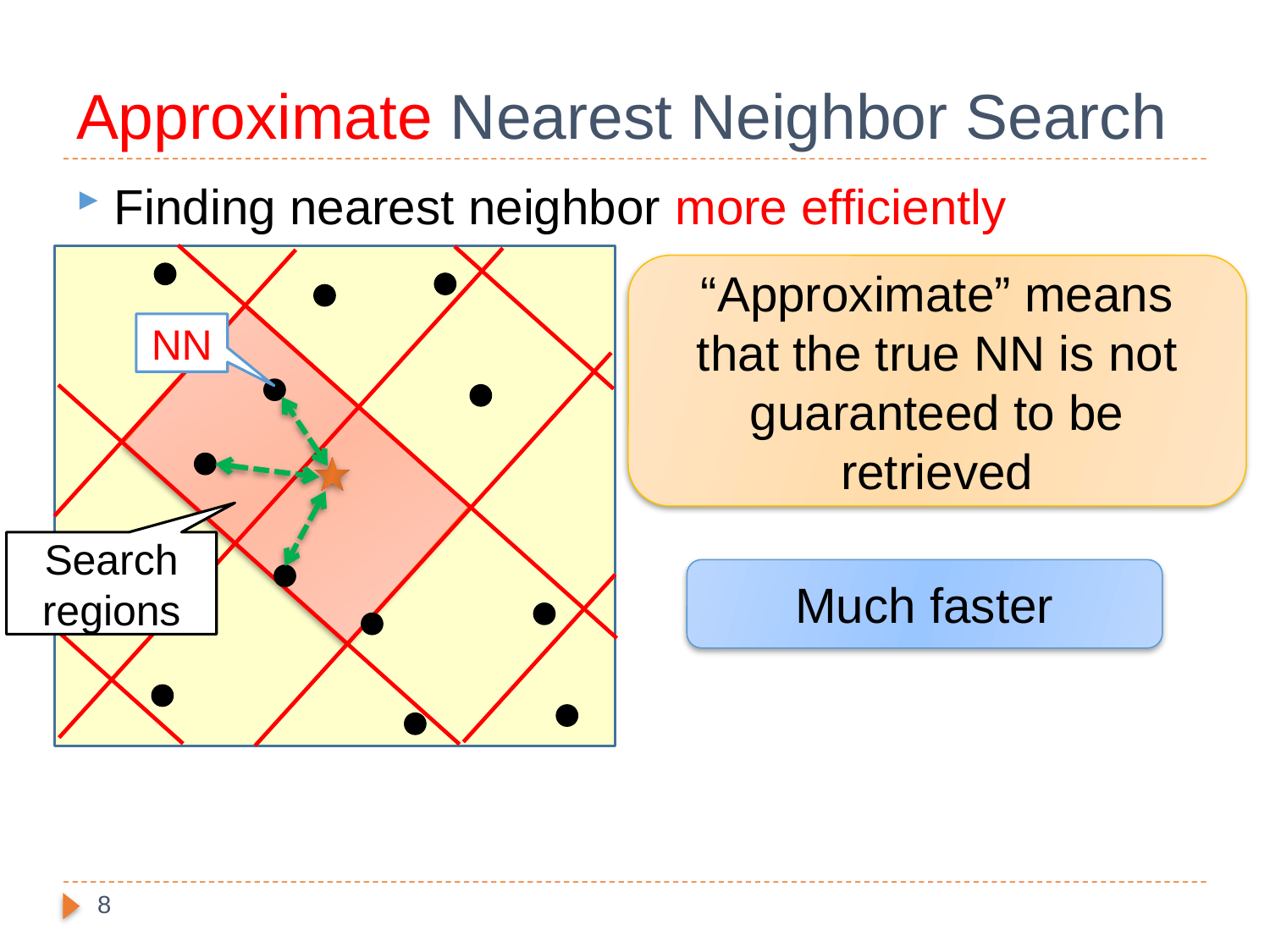

# Approximate Nearest Neighbor Search
Finding nearest neighbor more efficiently

“Approximate” means that the true NN is not guaranteed to be retrieved
NN

Search regions
Much faster
8